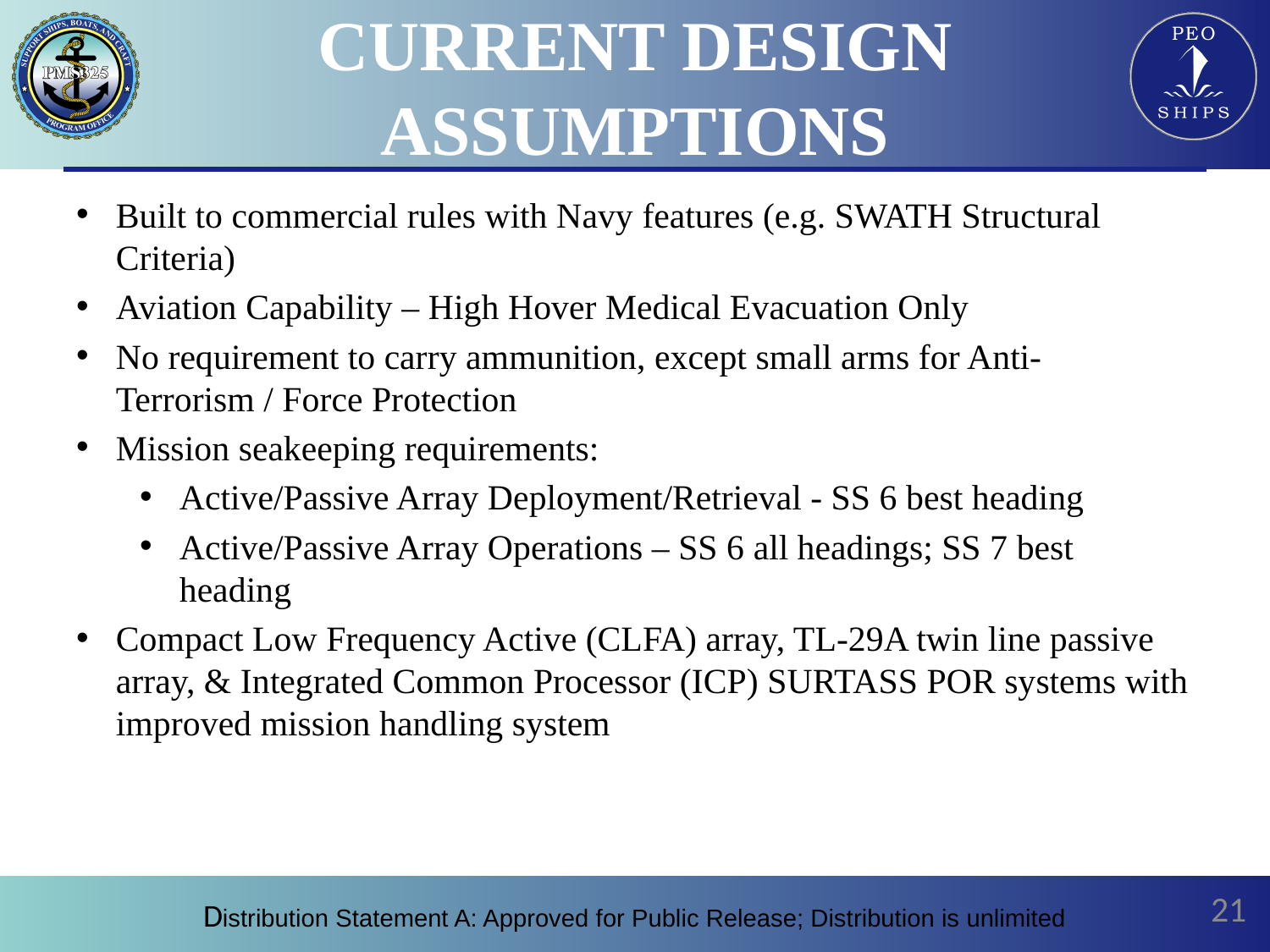

# CURRENT DESIGN ASSUMPTIONS
Built to commercial rules with Navy features (e.g. SWATH Structural Criteria)
Aviation Capability – High Hover Medical Evacuation Only
No requirement to carry ammunition, except small arms for Anti-Terrorism / Force Protection
Mission seakeeping requirements:
Active/Passive Array Deployment/Retrieval - SS 6 best heading
Active/Passive Array Operations – SS 6 all headings; SS 7 best heading
Compact Low Frequency Active (CLFA) array, TL-29A twin line passive array, & Integrated Common Processor (ICP) SURTASS POR systems with improved mission handling system
21